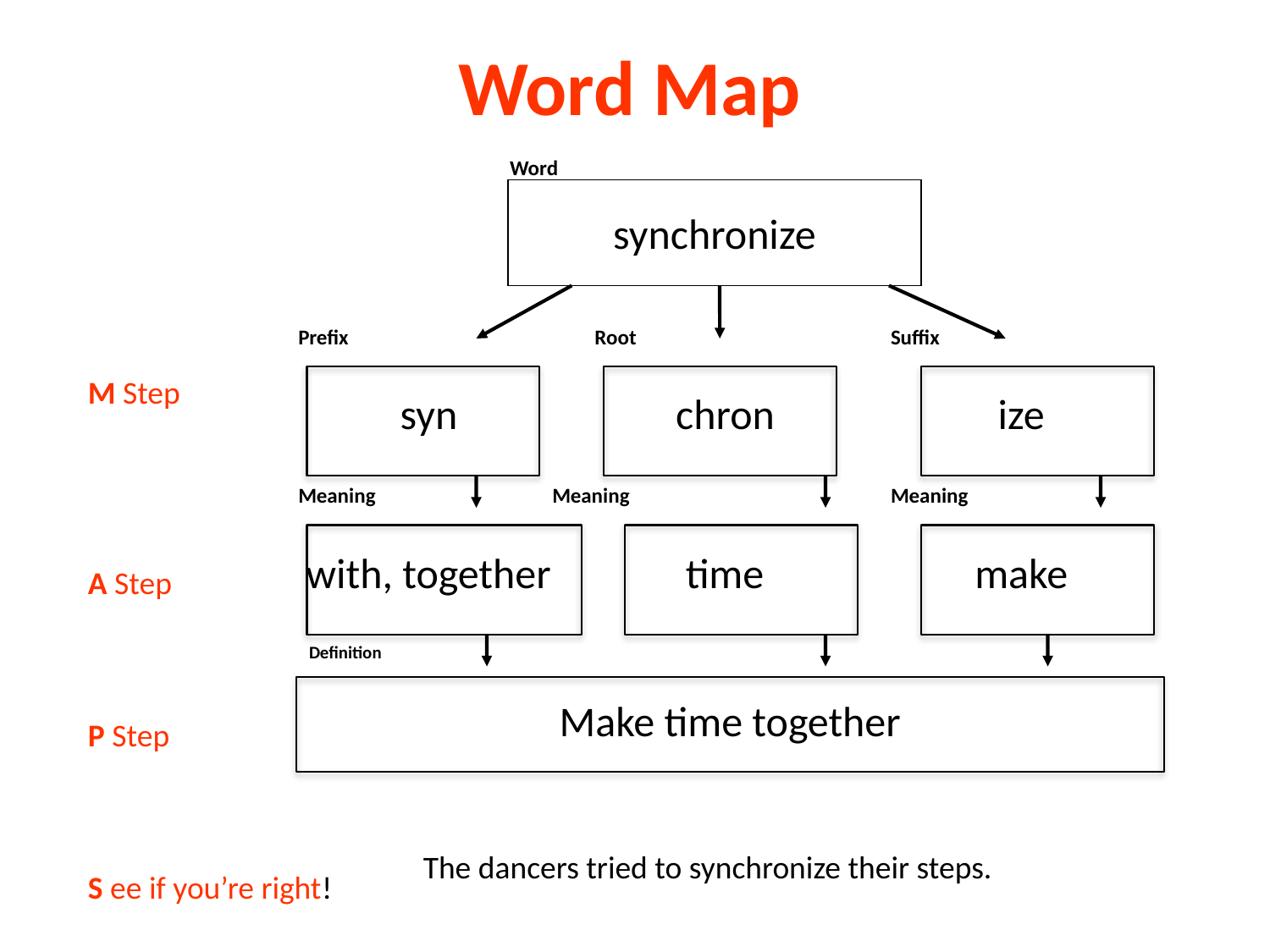

# Word Map
Word
synchronize

Prefix
Root
Suffix

syn
chron
ize
M Step

A Step

P Step

S ee if you’re right!

Meaning

Meaning

Meaning

with, together
time
make

Definition

Make time together

The dancers tried to synchronize their steps.